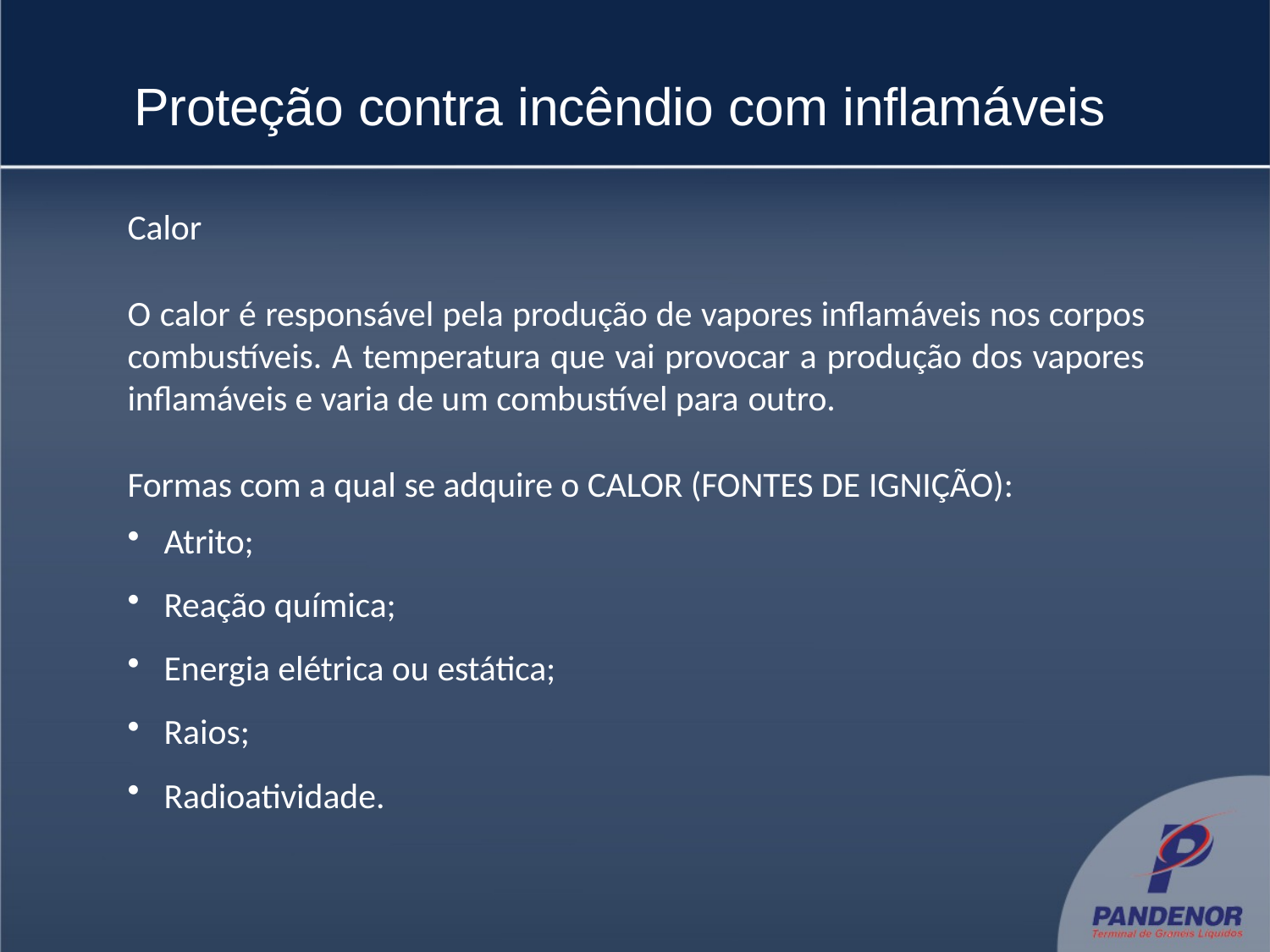

# Proteção contra incêndio com inflamáveis
Calor

O calor é responsável pela produção de vapores inflamáveis nos corpos  combustíveis. A temperatura que vai provocar a produção dos vapores  inflamáveis e varia de um combustível para outro.

Formas com a qual se adquire o CALOR (FONTES DE IGNIÇÃO):
Atrito;
Reação química;
Energia elétrica ou estática;
Raios;
Radioatividade.